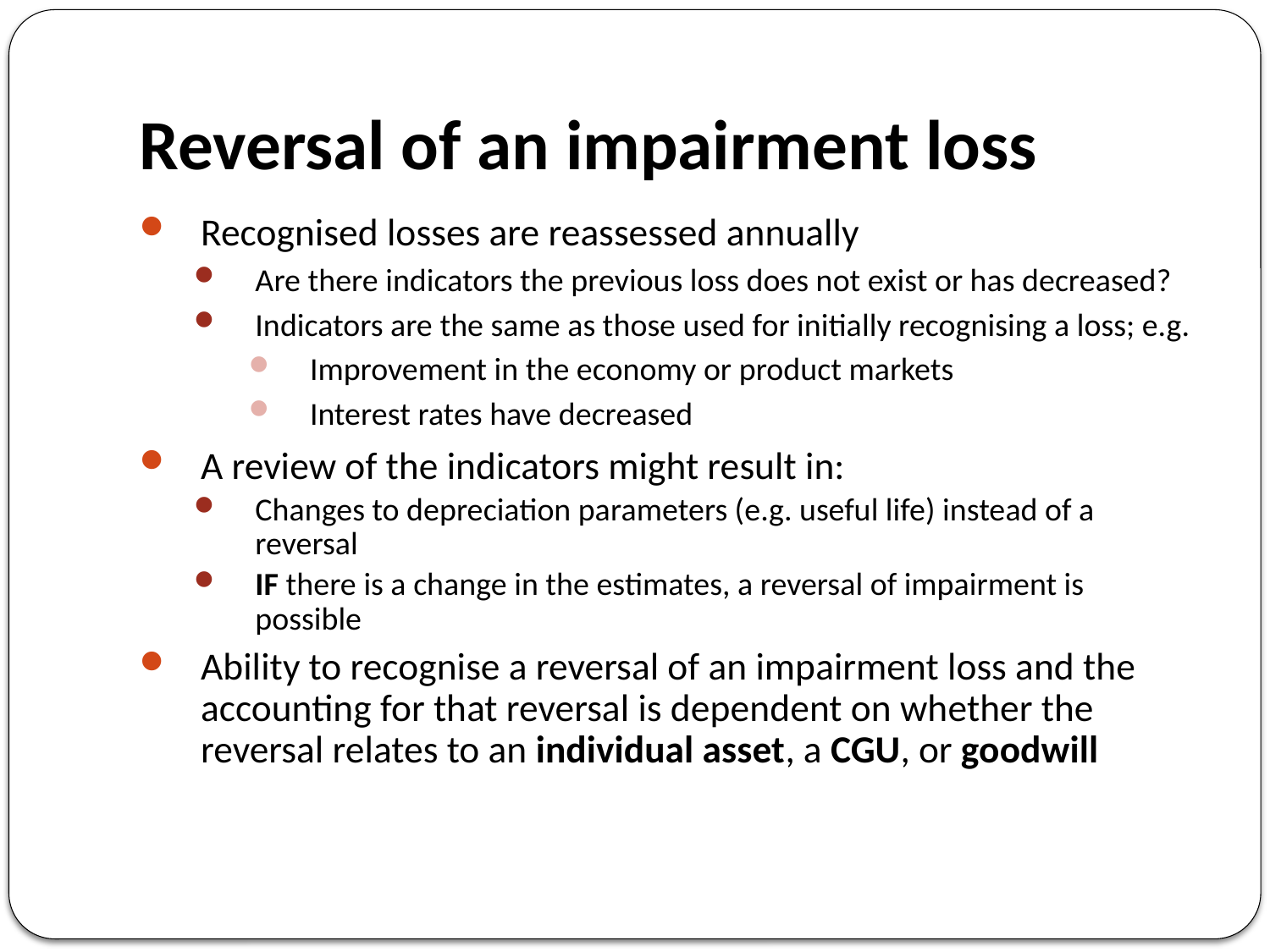

# Reversal of an impairment loss
Recognised losses are reassessed annually
Are there indicators the previous loss does not exist or has decreased?
Indicators are the same as those used for initially recognising a loss; e.g.
Improvement in the economy or product markets
Interest rates have decreased
A review of the indicators might result in:
Changes to depreciation parameters (e.g. useful life) instead of a reversal
IF there is a change in the estimates, a reversal of impairment is possible
Ability to recognise a reversal of an impairment loss and the accounting for that reversal is dependent on whether the reversal relates to an individual asset, a CGU, or goodwill